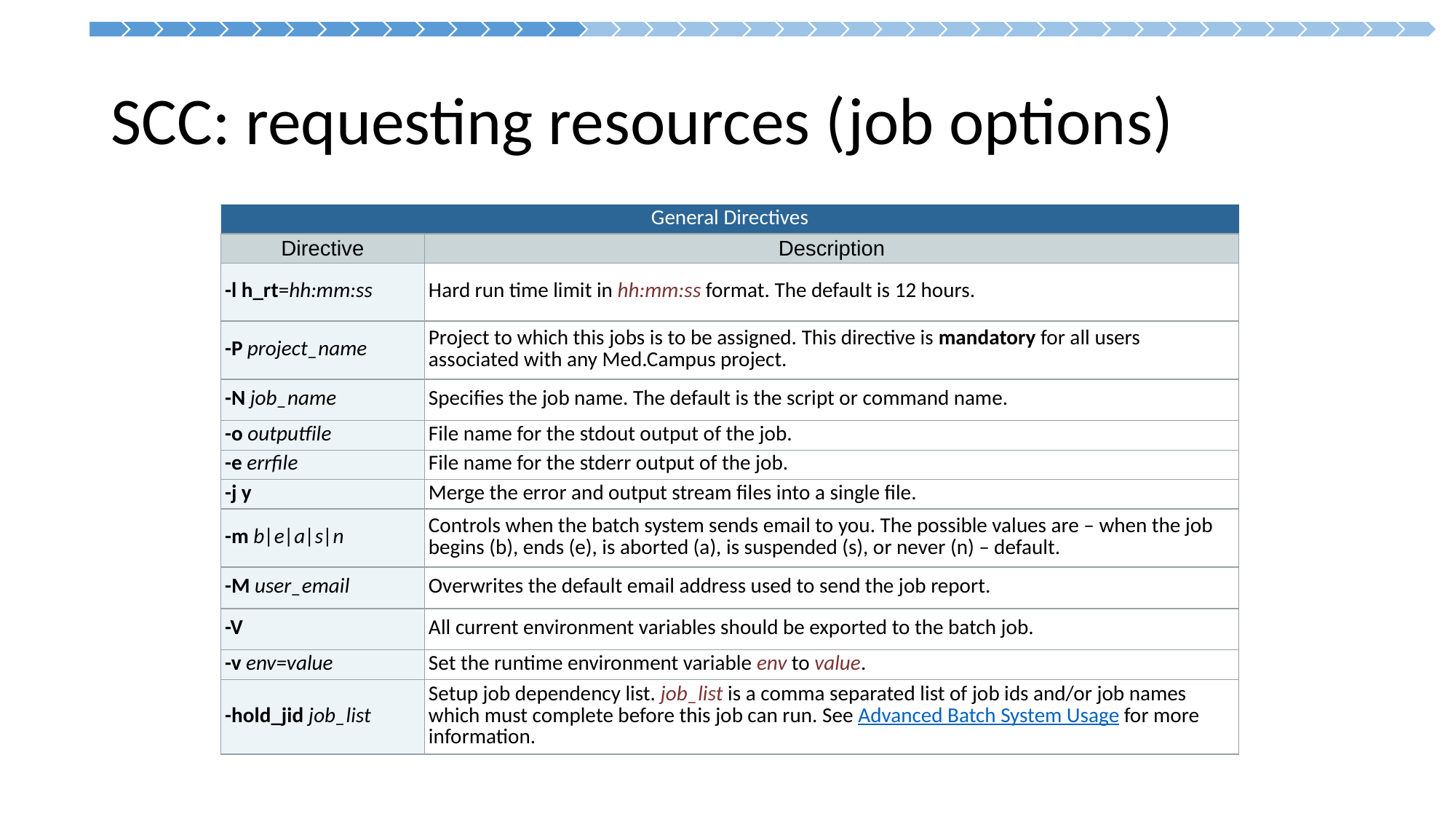

# SCC: requesting resources (job options)
| General Directives |  |
| --- | --- |
| Directive | Description |
| -l h\_rt=hh:mm:ss | Hard run time limit in hh:mm:ss format. The default is 12 hours. |
| -P project\_name | Project to which this jobs is to be assigned. This directive is mandatory for all users associated with any Med.Campus project. |
| -N job\_name | Specifies the job name. The default is the script or command name. |
| -o outputfile | File name for the stdout output of the job. |
| -e errfile | File name for the stderr output of the job. |
| -j y | Merge the error and output stream files into a single file. |
| -m b|e|a|s|n | Controls when the batch system sends email to you. The possible values are – when the job begins (b), ends (e), is aborted (a), is suspended (s), or never (n) – default. |
| -M user\_email | Overwrites the default email address used to send the job report. |
| -V | All current environment variables should be exported to the batch job. |
| -v env=value | Set the runtime environment variable env to value. |
| -hold\_jid job\_list | Setup job dependency list. job\_list is a comma separated list of job ids and/or job names which must complete before this job can run. See Advanced Batch System Usage for more information. |